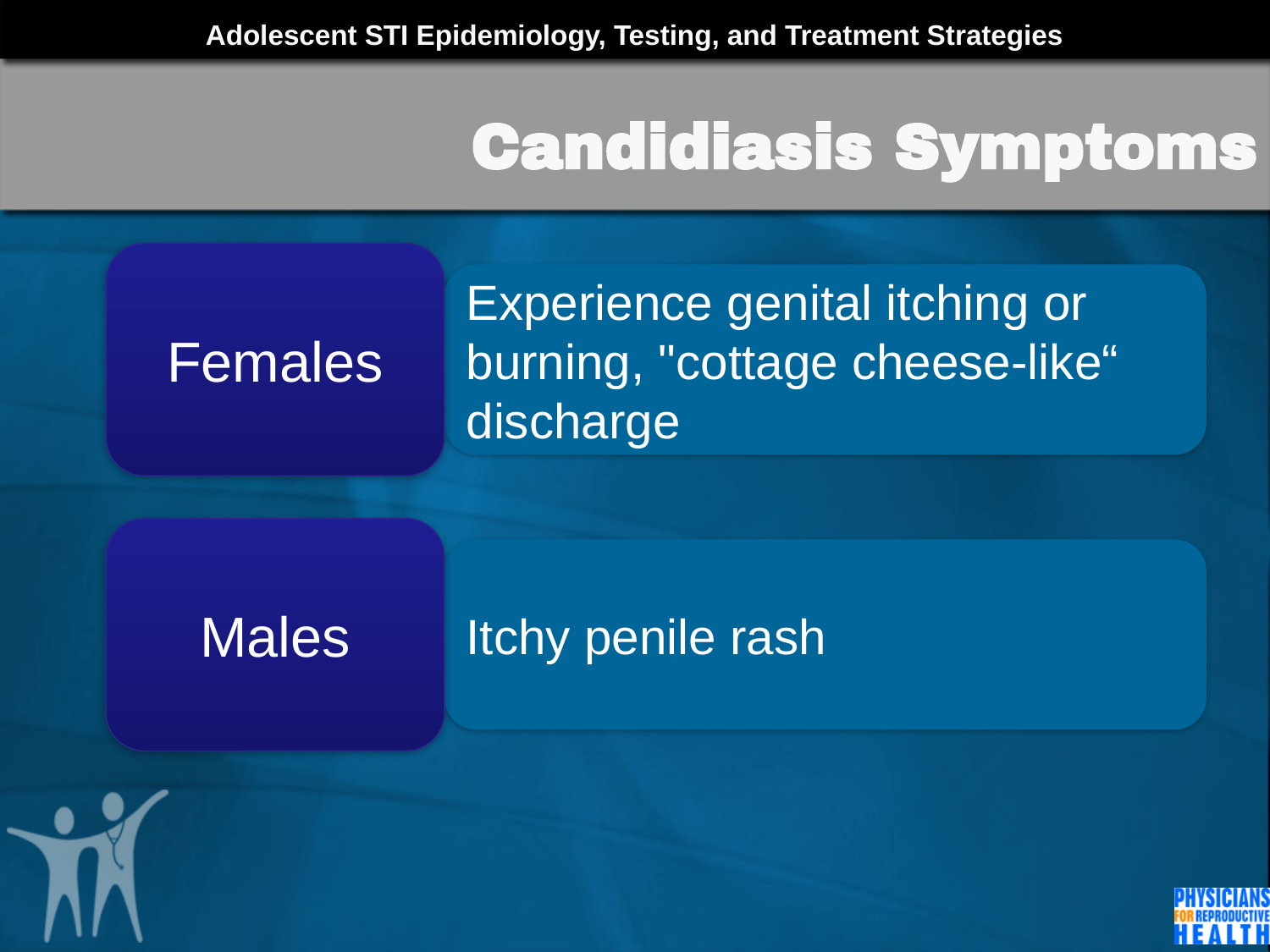

Candidiasis Symptoms
Females
Experience genital itching or burning, "cottage cheese-like“ discharge
Males
Itchy penile rash